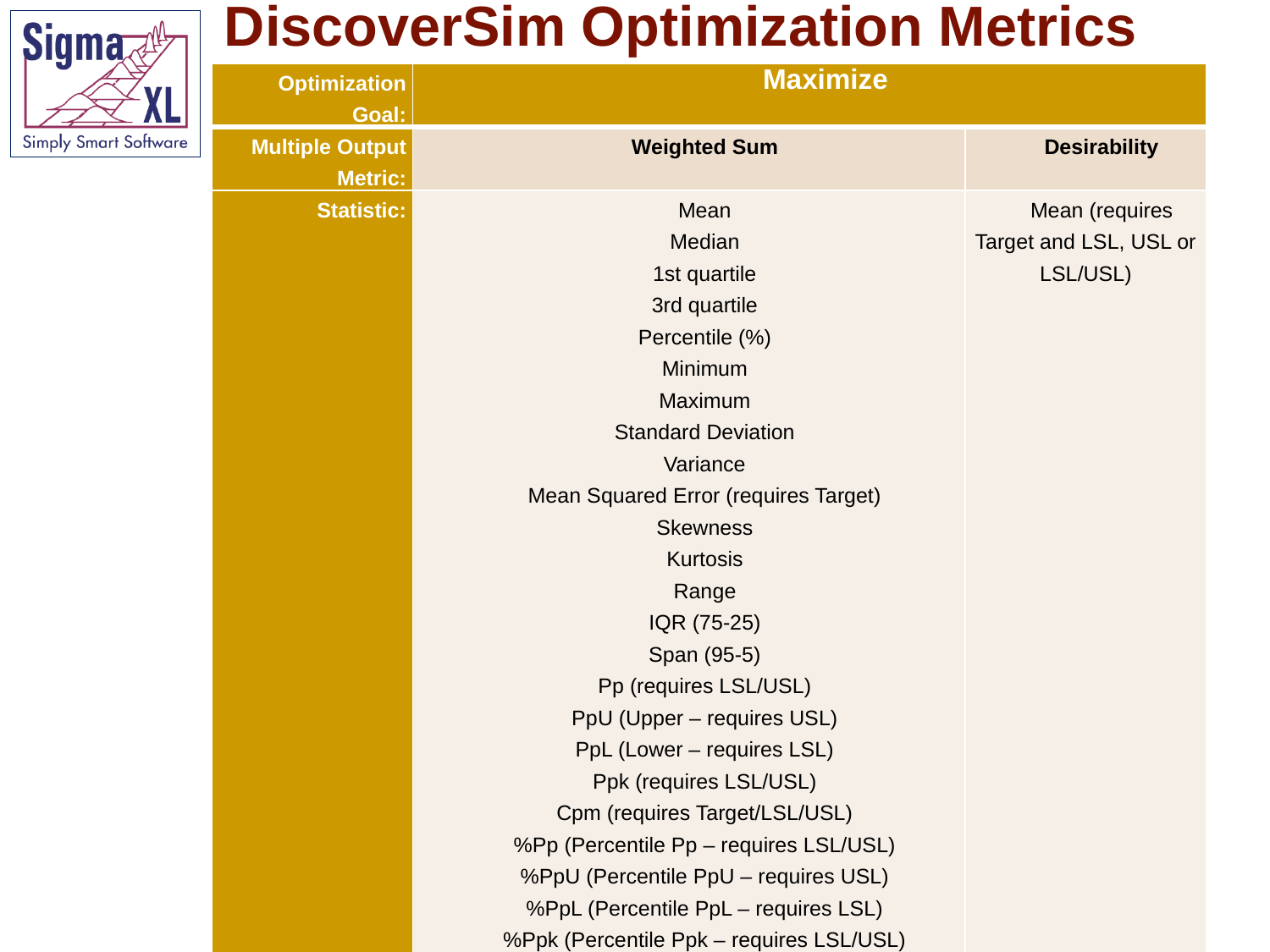

# DiscoverSim Optimization Metrics
| Optimization Goal: | Maximize |  |
| --- | --- | --- |
| Multiple Output Metric: | Weighted Sum | Desirability |
| Statistic: | Mean Median 1st quartile 3rd quartile Percentile (%) Minimum Maximum Standard Deviation Variance Mean Squared Error (requires Target) Skewness Kurtosis Range IQR (75-25) Span (95-5) Pp (requires LSL/USL) PpU (Upper – requires USL) PpL (Lower – requires LSL) Ppk (requires LSL/USL) Cpm (requires Target/LSL/USL) %Pp (Percentile Pp – requires LSL/USL) %PpU (Percentile PpU – requires USL) %PpL (Percentile PpL – requires LSL) %Ppk (Percentile Ppk – requires LSL/USL) | Mean (requires Target and LSL, USL or LSL/USL) |